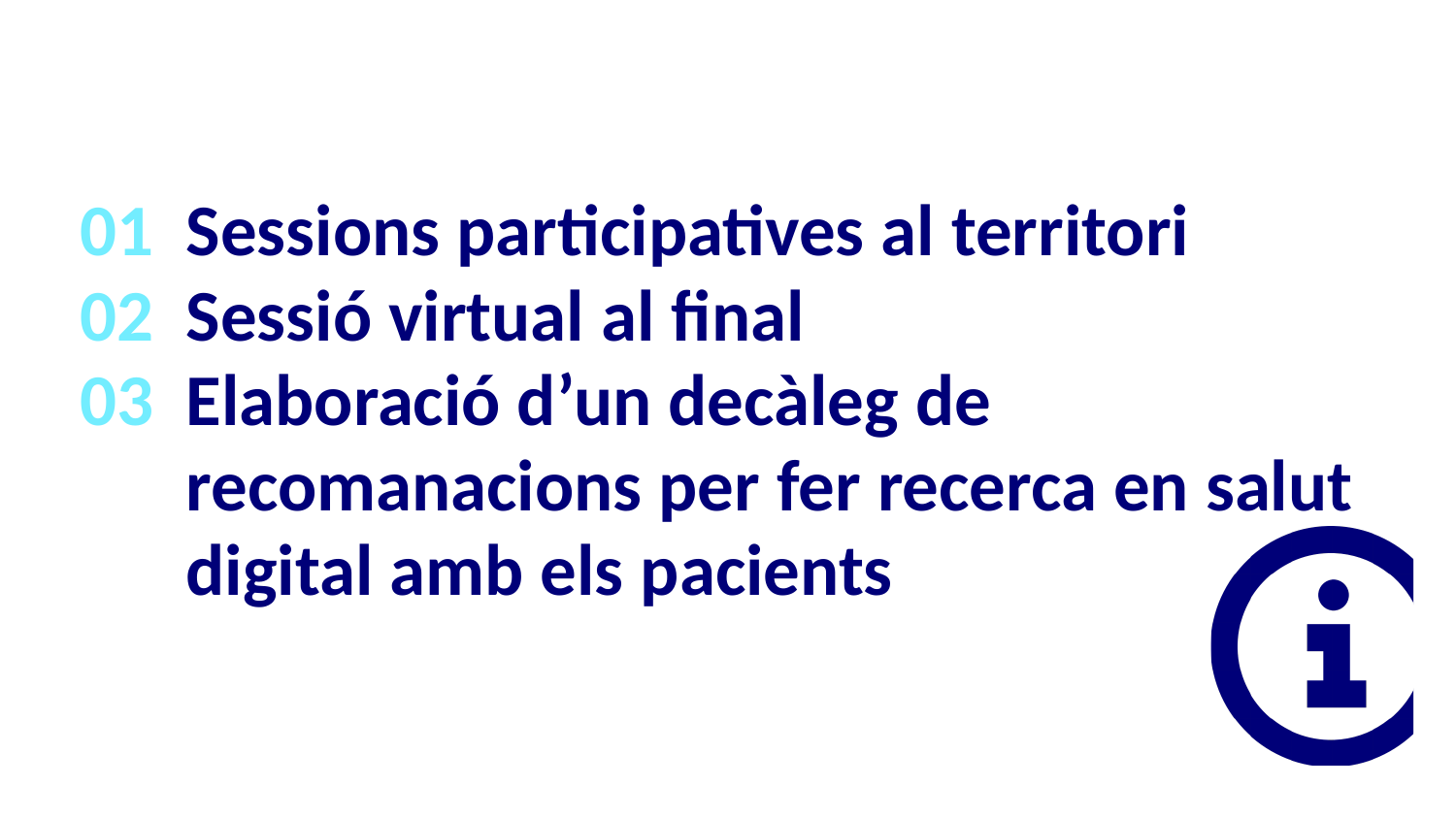

01
02
03

Sessions participatives al territori
Sessió virtual al final
Elaboració d’un decàleg de recomanacions per fer recerca en salut digital amb els pacients